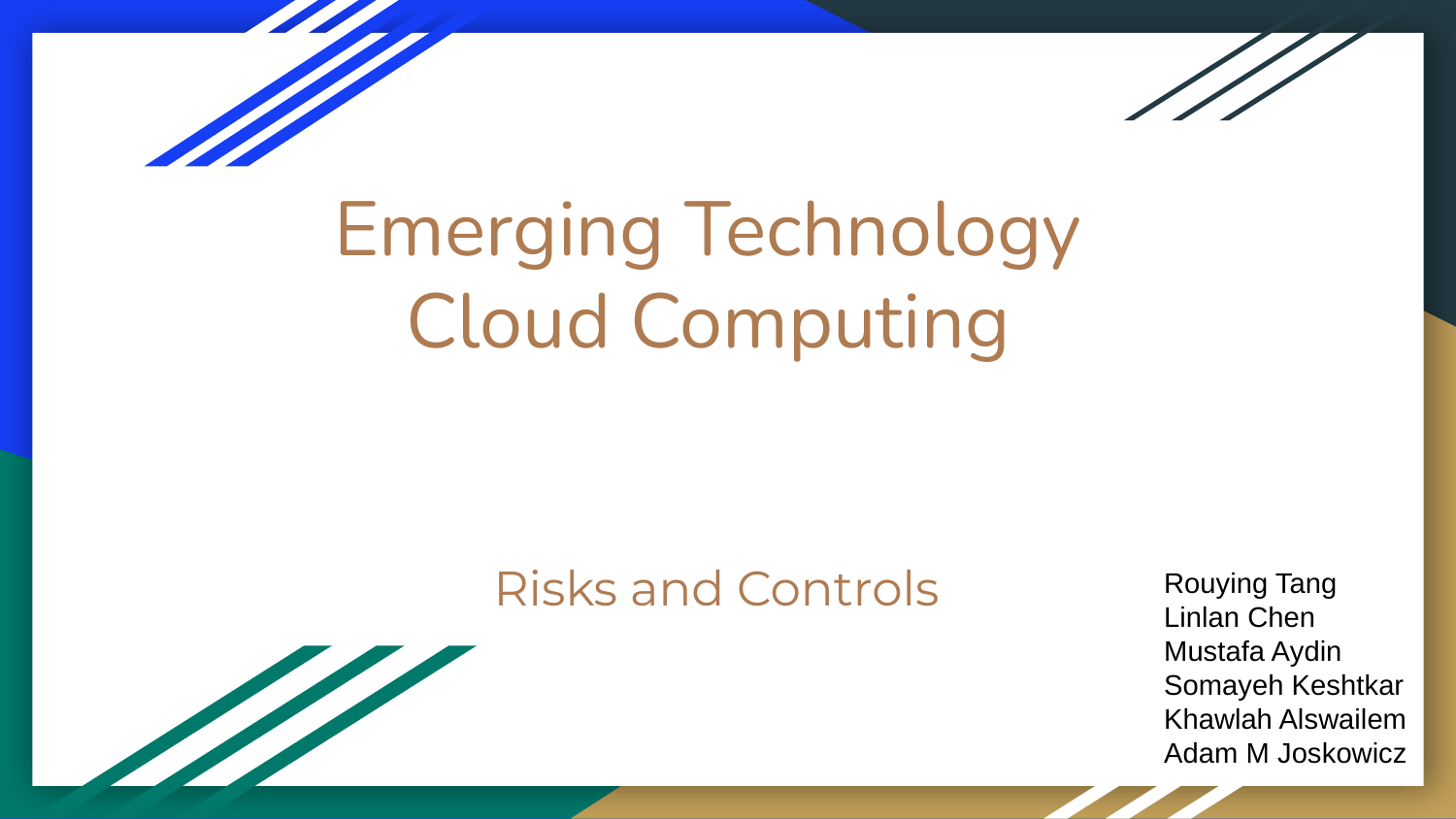

# Emerging Technology Cloud Computing

Risks and Controls
Rouying Tang
Linlan Chen
Mustafa Aydin
Somayeh Keshtkar
Khawlah Alswailem
Adam M Joskowicz